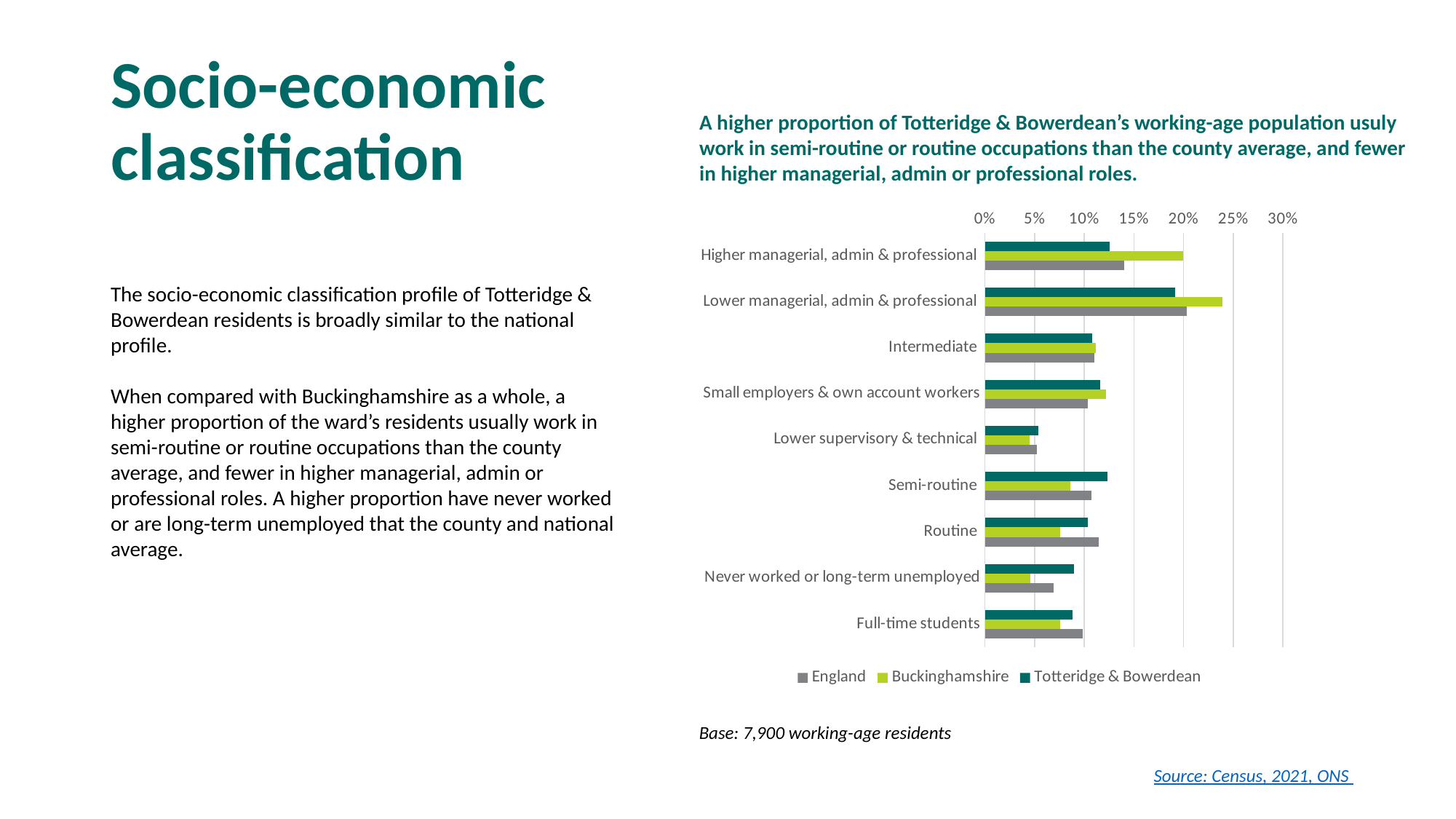

# Socio-economic classification
A higher proportion of Totteridge & Bowerdean’s working-age population usuly work in semi-routine or routine occupations than the county average, and fewer in higher managerial, admin or professional roles.

### Chart

| Category | Totteridge & Bowerdean | Buckinghamshire | England |
|---|---|---|---|
| Higher managerial, admin & professional  | 0.12563580874872837 | 0.19965497547735261 | 0.14016389082475497 |
| Lower managerial, admin & professional  | 0.19163275686673448 | 0.2390236865811367 | 0.20319621147809838 |
| Intermediate  | 0.10834181078331638 | 0.11197988730769004 | 0.11033236462950519 |
| Small employers & own account workers | 0.11597151576805696 | 0.12169768550955883 | 0.10353400614408037 |
| Lower supervisory & technical  | 0.05391658189216684 | 0.0447324882391385 | 0.052498965473292525 |
| Semi-routine  | 0.12321973550356052 | 0.08595879724215894 | 0.10737915388381856 |
| Routine  | 0.10350966429298067 | 0.07564338830567054 | 0.11450804976086101 |
| Never worked or long-term unemployed | 0.08977619532044762 | 0.0454213597263355 | 0.06952963144561254 |
| Full-time students | 0.08799593082400814 | 0.07588773161095835 | 0.09885772635997643 |
The socio-economic classification profile of Totteridge & Bowerdean residents is broadly similar to the national profile.

When compared with Buckinghamshire as a whole, a higher proportion of the ward’s residents usually work in semi-routine or routine occupations than the county average, and fewer in higher managerial, admin or professional roles. A higher proportion have never worked or are long-term unemployed that the county and national average.
Base: 7,900 working-age residents
Source: Census, 2021, ONS